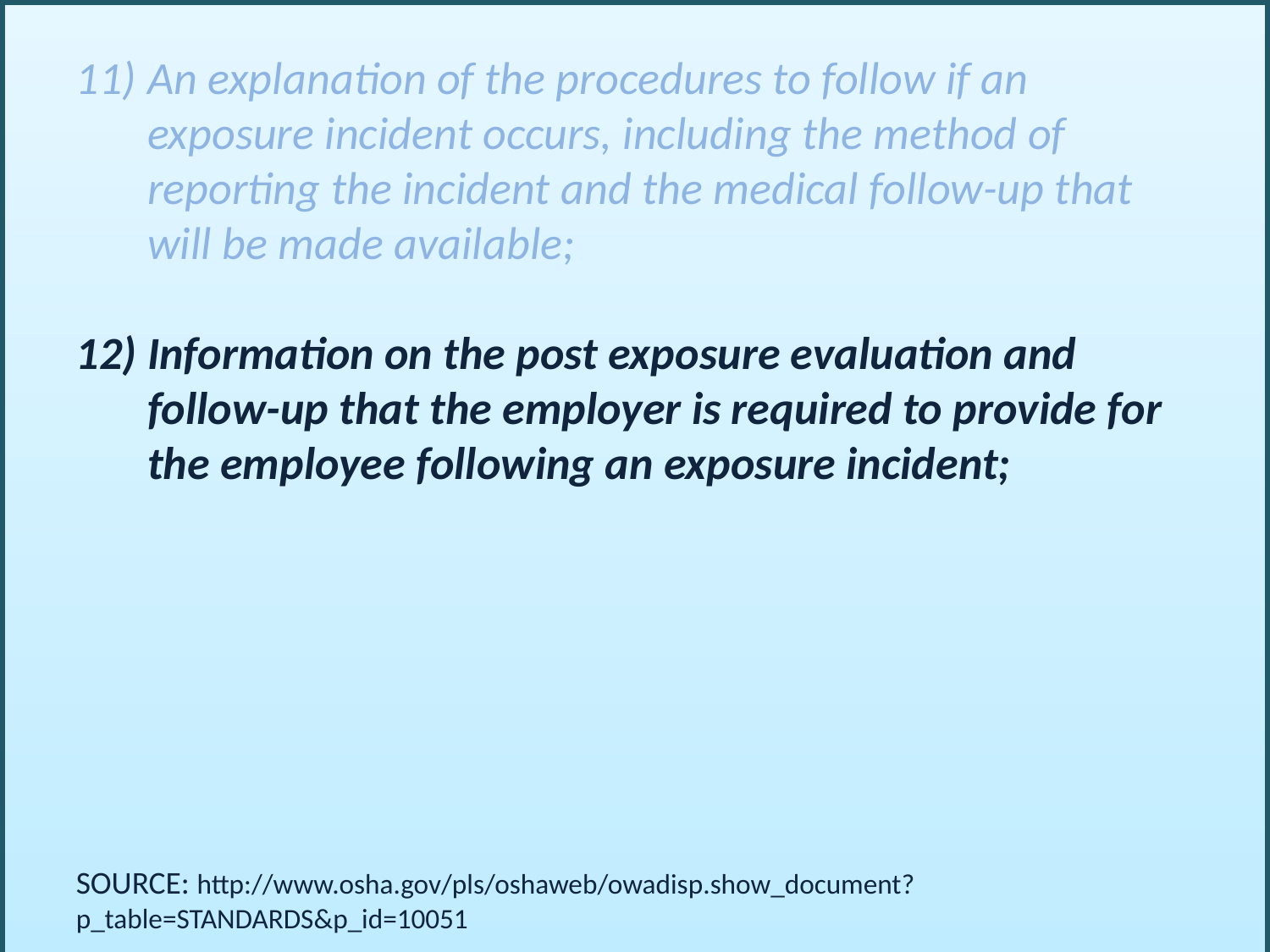

An explanation of the procedures to follow if an exposure incident occurs, including the method of reporting the incident and the medical follow-up that will be made available;
Information on the post exposure evaluation and follow-up that the employer is required to provide for the employee following an exposure incident;
SOURCE: http://www.osha.gov/pls/oshaweb/owadisp.show_document?p_table=STANDARDS&p_id=10051